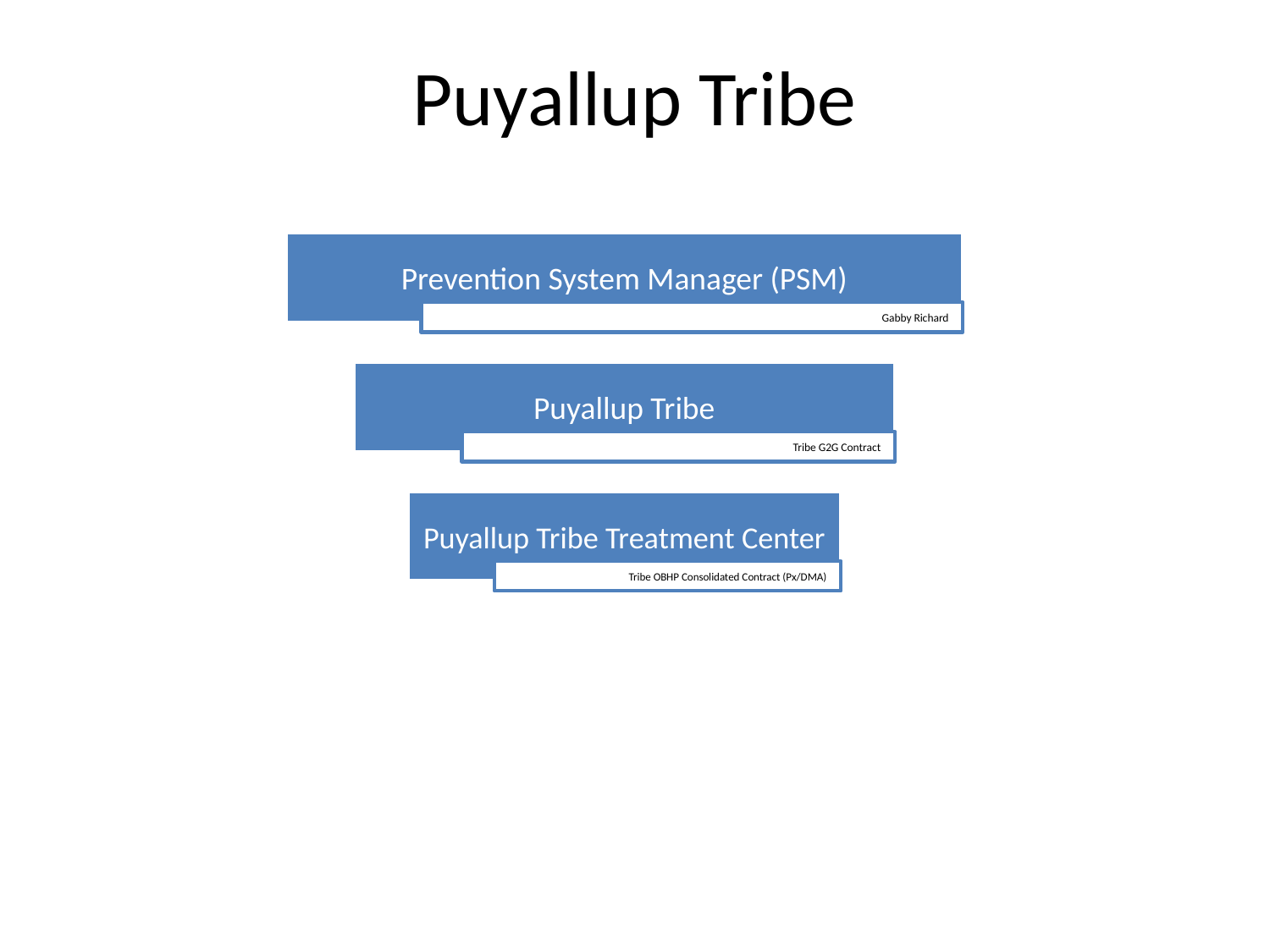

# Puyallup Tribe
Prevention System Manager (PSM)
Gabby Richard
Puyallup Tribe
Tribe G2G Contract
Puyallup Tribe Treatment Center
Tribe OBHP Consolidated Contract (Px/DMA)